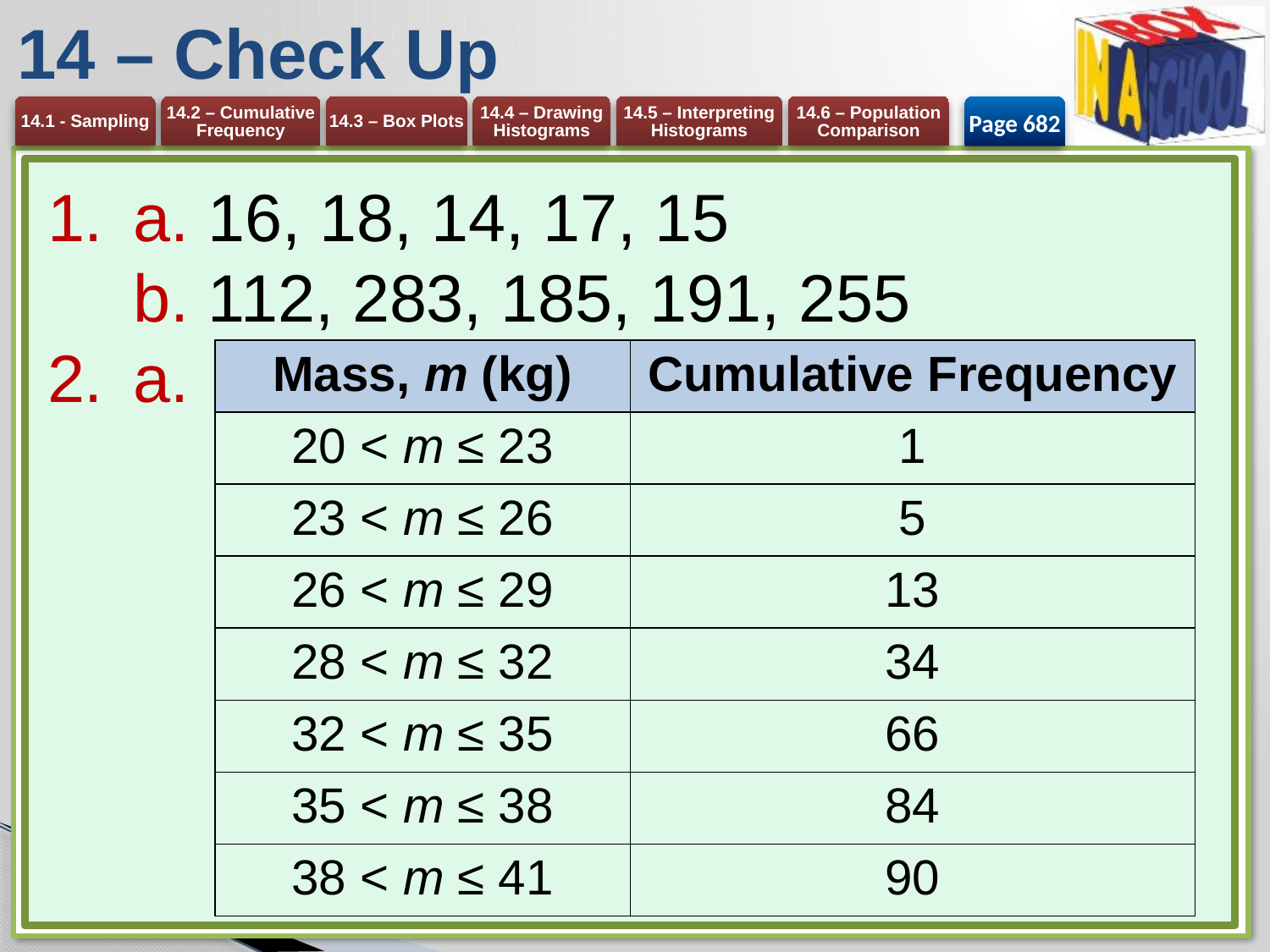

# 14 – Check Up
Page 682
a. 16, 18, 14, 17, 15
b. 112, 283, 185, 191, 255
a.
| Mass, m (kg) | Cumulative Frequency |
| --- | --- |
| 20 < m ≤ 23 | 1 |
| 23 < m ≤ 26 | 5 |
| 26 < m ≤ 29 | 13 |
| 28 < m ≤ 32 | 34 |
| 32 < m ≤ 35 | 66 |
| 35 < m ≤ 38 | 84 |
| 38 < m ≤ 41 | 90 |